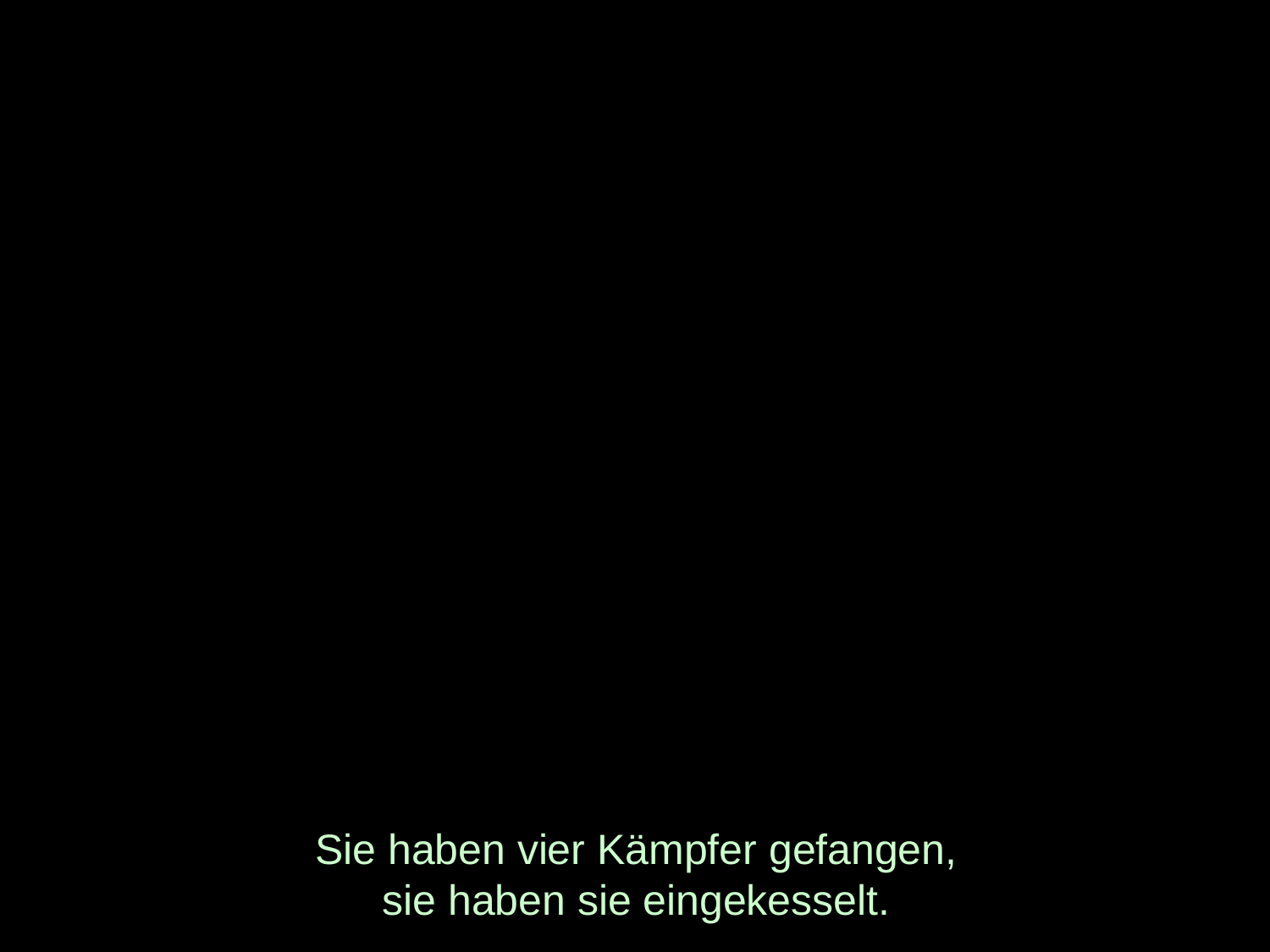

# Sie haben vier Kämpfer gefangen, sie haben sie eingekesselt.